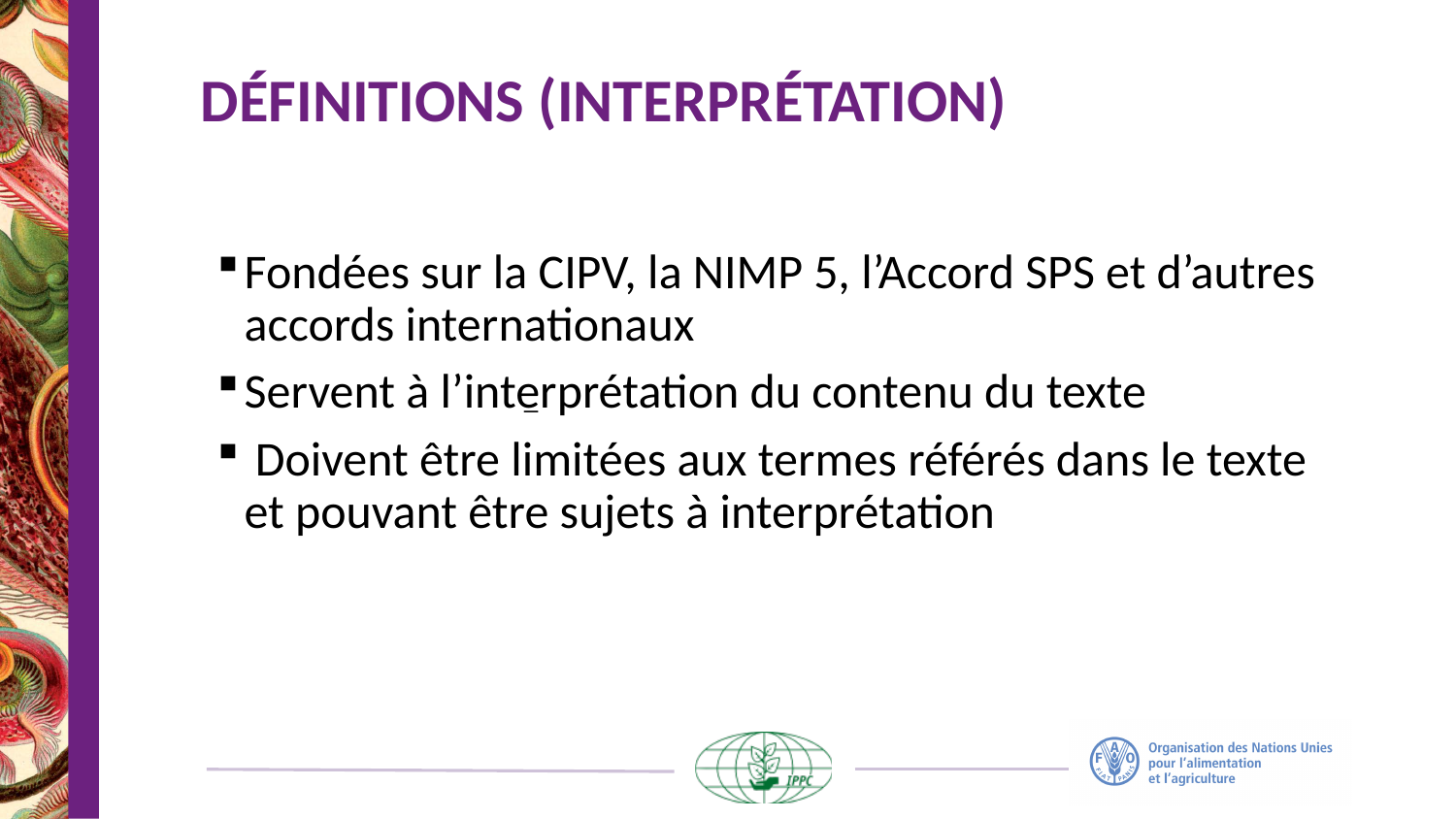

# DÉFINITIONS (INTERPRÉTATION)

Fondées sur la CIPV, la NIMP 5, l’Accord SPS et d’autres accords internationaux
Servent à l’interprétation du contenu du texte
 Doivent être limitées aux termes référés dans le texte et pouvant être sujets à interprétation

_